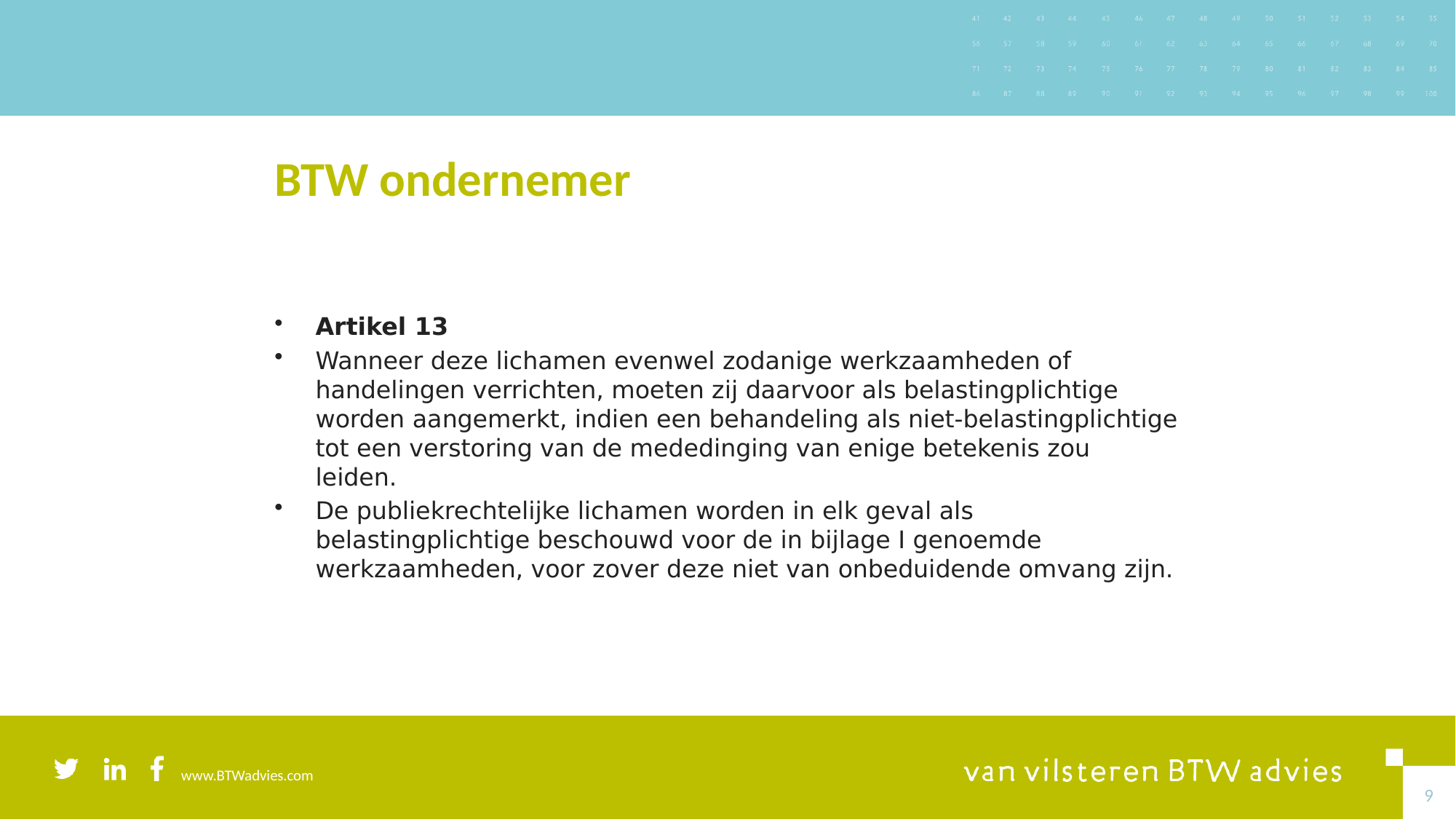

# BTW ondernemer

Artikel 13
Wanneer deze lichamen evenwel zodanige werkzaamheden of handelingen verrichten, moeten zij daarvoor als belastingplichtige worden aangemerkt, indien een behandeling als niet-belastingplichtige tot een verstoring van de mededinging van enige betekenis zou leiden.
De publiekrechtelijke lichamen worden in elk geval als belastingplichtige beschouwd voor de in bijlage I genoemde werkzaamheden, voor zover deze niet van onbeduidende omvang zijn.